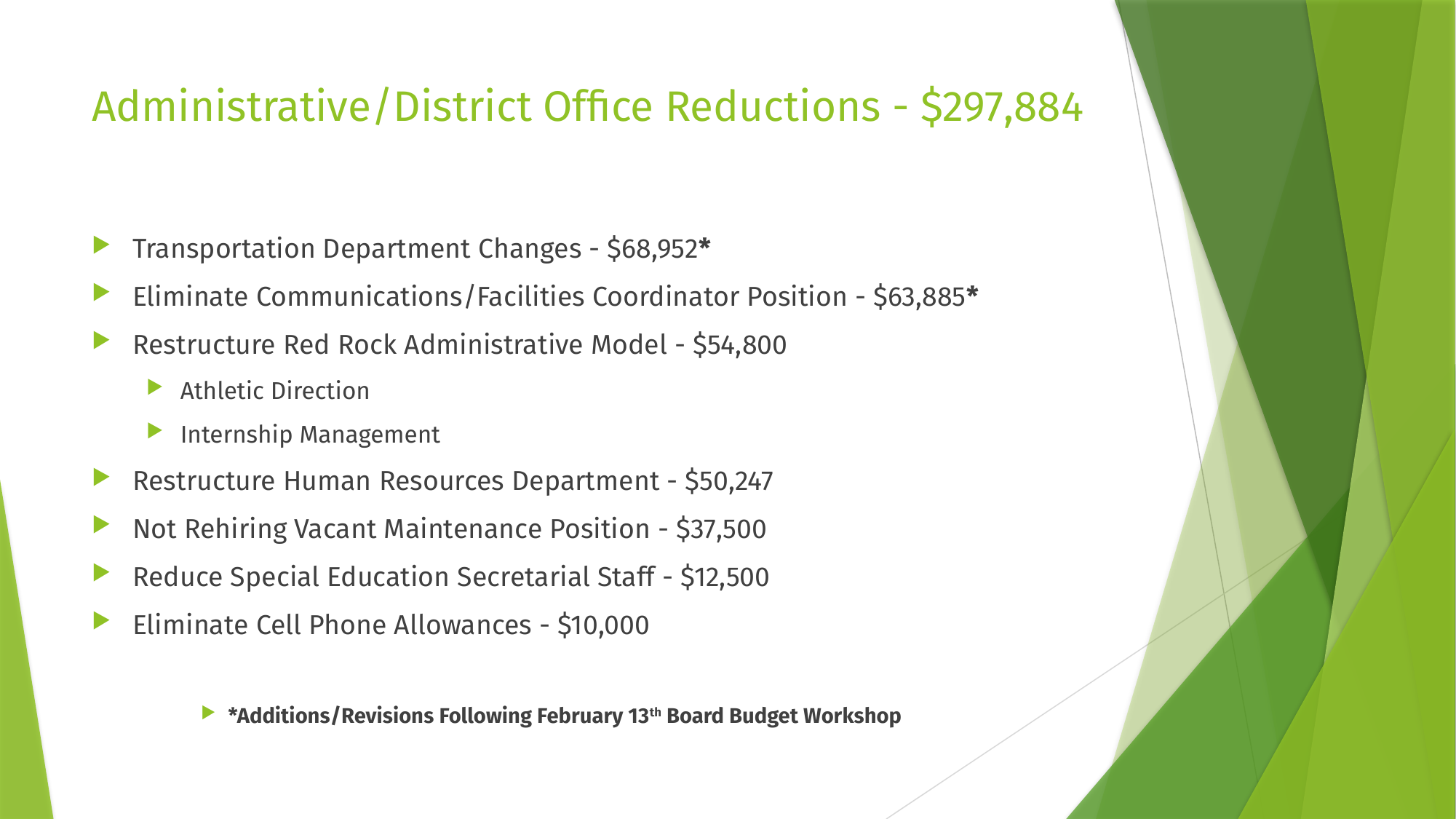

# Administrative/District Office Reductions - $297,884
Transportation Department Changes - $68,952*
Eliminate Communications/Facilities Coordinator Position - $63,885*
Restructure Red Rock Administrative Model - $54,800
Athletic Direction
Internship Management
Restructure Human Resources Department - $50,247
Not Rehiring Vacant Maintenance Position - $37,500
Reduce Special Education Secretarial Staff - $12,500
Eliminate Cell Phone Allowances - $10,000

*Additions/Revisions Following February 13th Board Budget Workshop